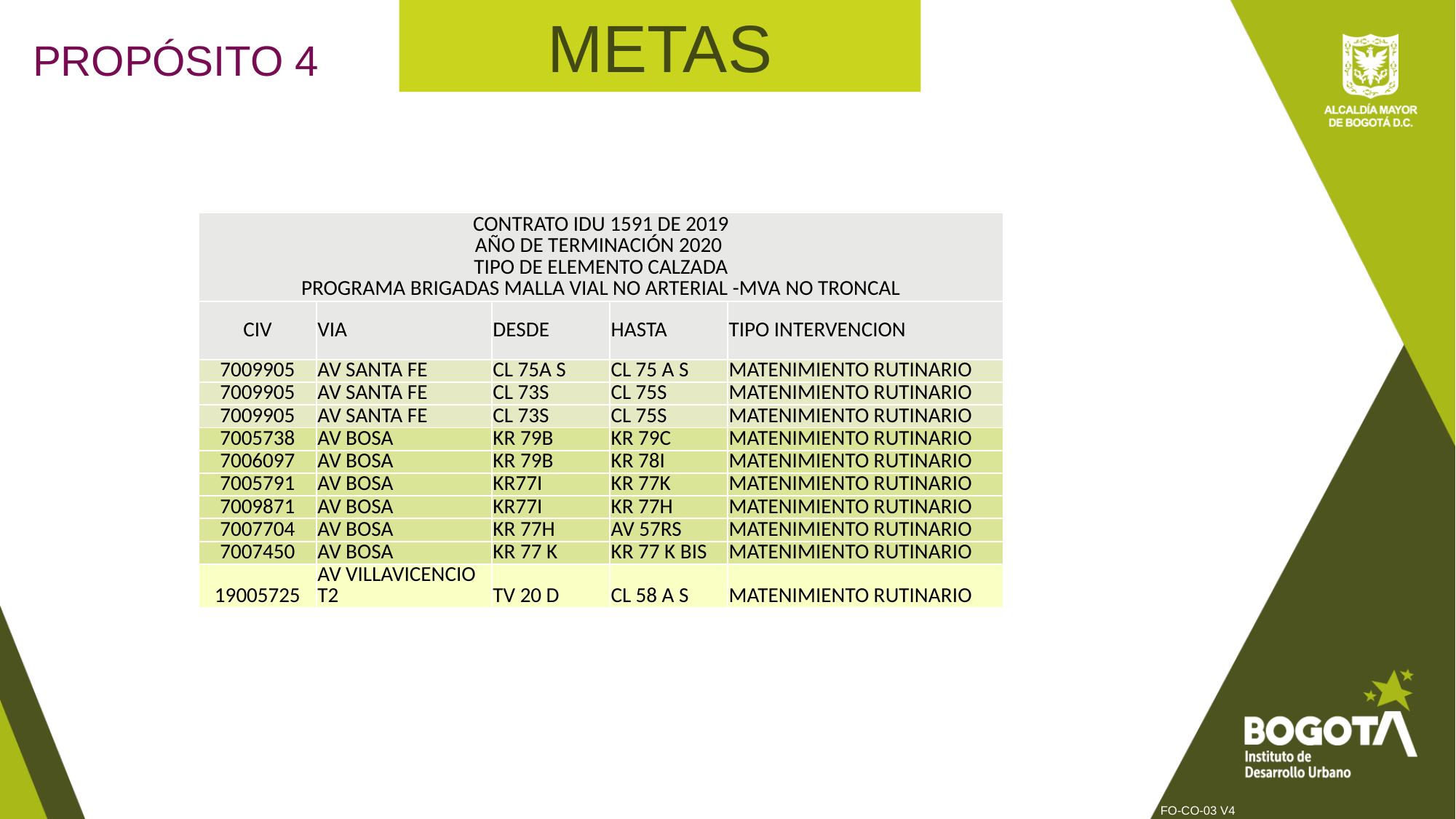

METAS
PROPÓSITO 4
| CONTRATO IDU 1591 DE 2019 AÑO DE TERMINACIÓN 2020 TIPO DE ELEMENTO CALZADA PROGRAMA BRIGADAS MALLA VIAL NO ARTERIAL -MVA NO TRONCAL |  |  |  |  |
| --- | --- | --- | --- | --- |
| CIV | VIA | DESDE | HASTA | TIPO INTERVENCION |
| 7009905 | AV SANTA FE | CL 75A S | CL 75 A S | MATENIMIENTO RUTINARIO |
| 7009905 | AV SANTA FE | CL 73S | CL 75S | MATENIMIENTO RUTINARIO |
| 7009905 | AV SANTA FE | CL 73S | CL 75S | MATENIMIENTO RUTINARIO |
| 7005738 | AV BOSA | KR 79B | KR 79C | MATENIMIENTO RUTINARIO |
| 7006097 | AV BOSA | KR 79B | KR 78I | MATENIMIENTO RUTINARIO |
| 7005791 | AV BOSA | KR77I | KR 77K | MATENIMIENTO RUTINARIO |
| 7009871 | AV BOSA | KR77I | KR 77H | MATENIMIENTO RUTINARIO |
| 7007704 | AV BOSA | KR 77H | AV 57RS | MATENIMIENTO RUTINARIO |
| 7007450 | AV BOSA | KR 77 K | KR 77 K BIS | MATENIMIENTO RUTINARIO |
| 19005725 | AV VILLAVICENCIO T2 | TV 20 D | CL 58 A S | MATENIMIENTO RUTINARIO |